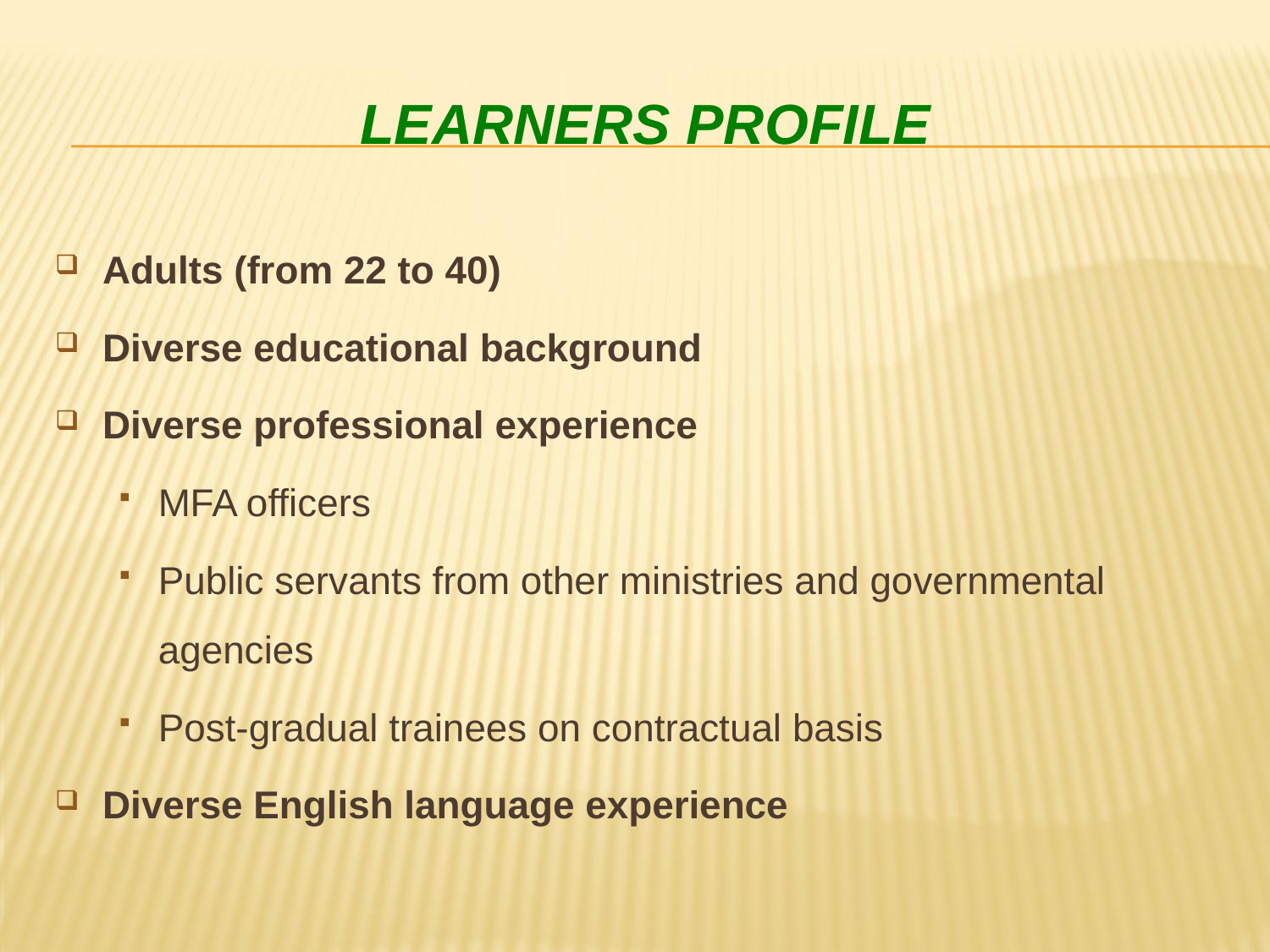

# Learners profile
Adults (from 22 to 40)
Diverse educational background
Diverse professional experience
MFA officers
Public servants from other ministries and governmental agencies
Post-gradual trainees on contractual basis
Diverse English language experience